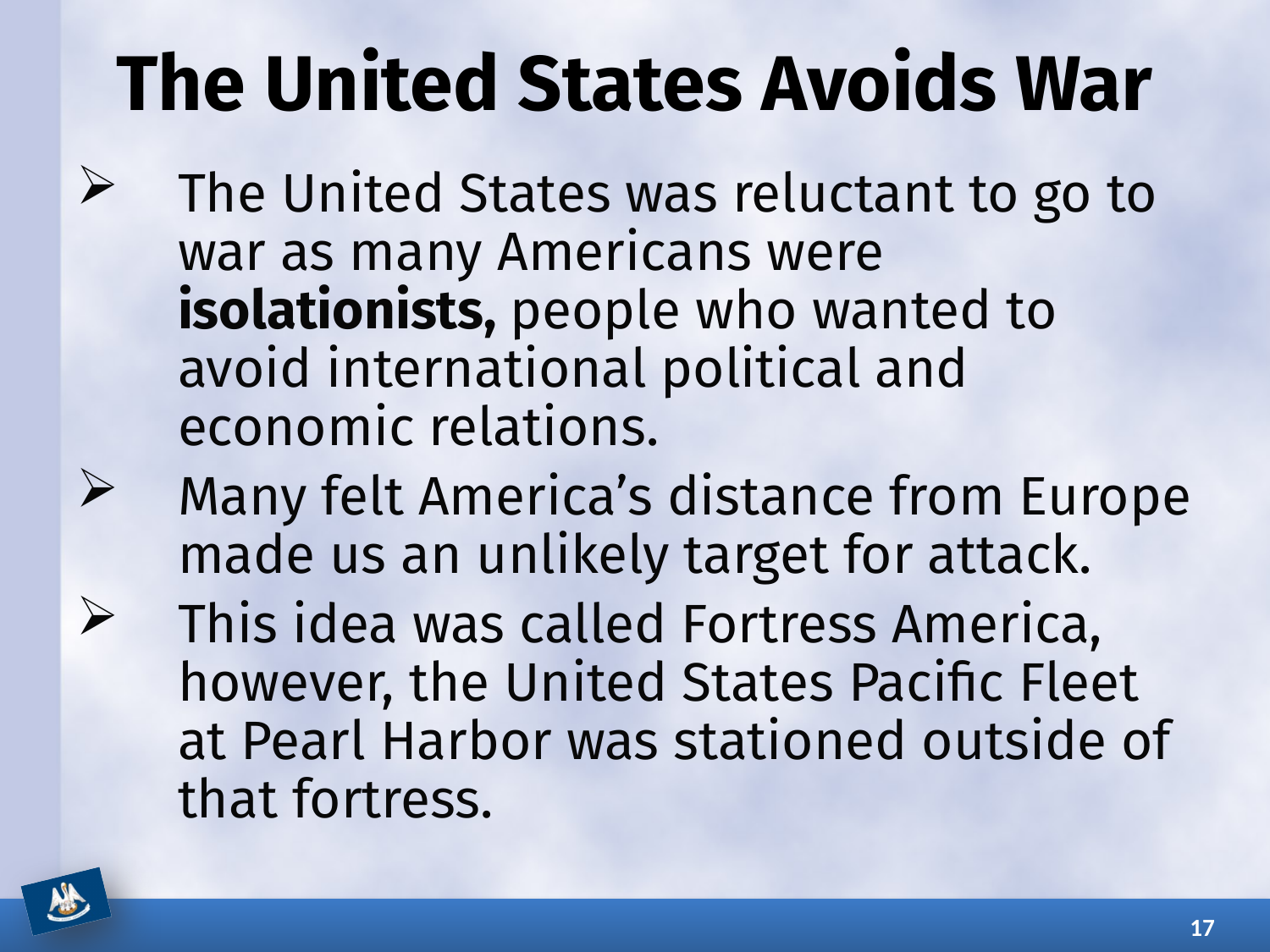

# The United States Avoids War
The United States was reluctant to go to war as many Americans were isolationists, people who wanted to avoid international political and economic relations.
Many felt America’s distance from Europe made us an unlikely target for attack.
This idea was called Fortress America, however, the United States Pacific Fleet at Pearl Harbor was stationed outside of that fortress.

17